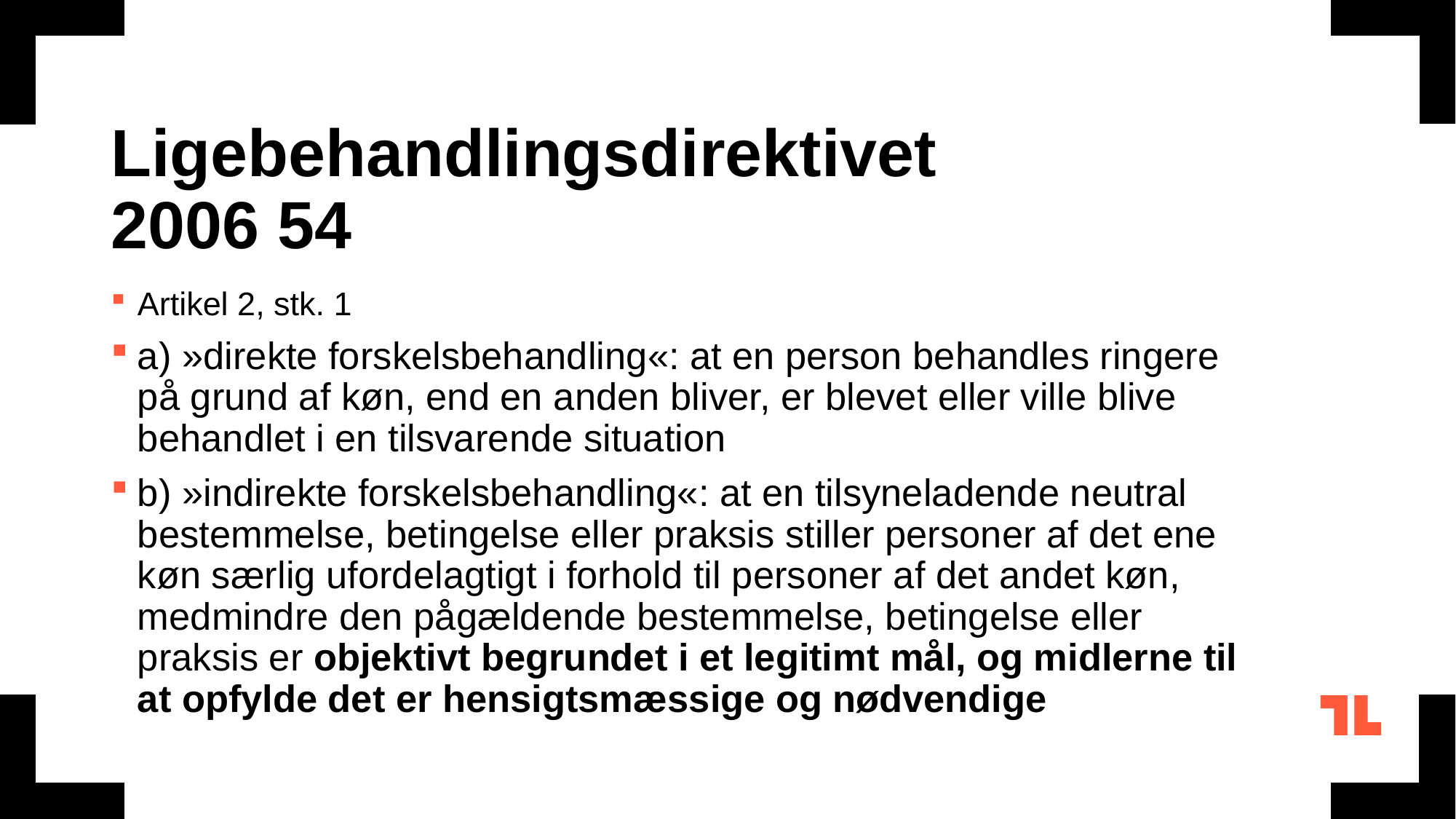

# Ligebehandlingsdirektivet 2006 54
Artikel 2, stk. 1
a) »direkte forskelsbehandling«: at en person behandles ringere på grund af køn, end en anden bliver, er blevet eller ville blive behandlet i en tilsvarende situation
b) »indirekte forskelsbehandling«: at en tilsyneladende neutral bestemmelse, betingelse eller praksis stiller personer af det ene køn særlig ufordelagtigt i forhold til personer af det andet køn, medmindre den pågældende bestemmelse, betingelse eller praksis er objektivt begrundet i et legitimt mål, og midlerne til at opfylde det er hensigtsmæssige og nødvendige